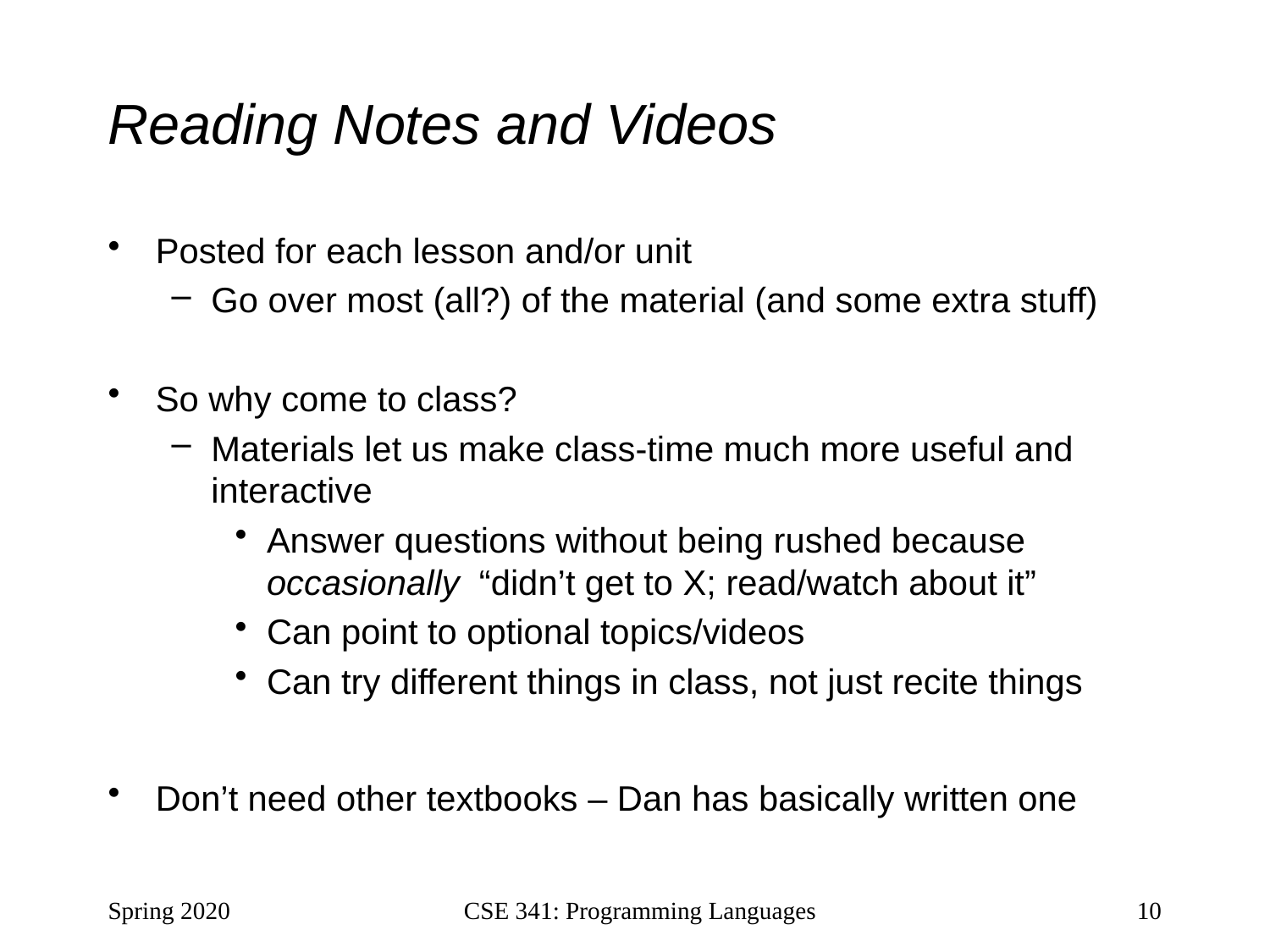

# Reading Notes and Videos
Posted for each lesson and/or unit
Go over most (all?) of the material (and some extra stuff)

So why come to class?
Materials let us make class-time much more useful and interactive
Answer questions without being rushed because occasionally  “didn’t get to X; read/watch about it”
Can point to optional topics/videos
Can try different things in class, not just recite things

Don’t need other textbooks – Dan has basically written one
Spring 2020
CSE 341: Programming Languages
10